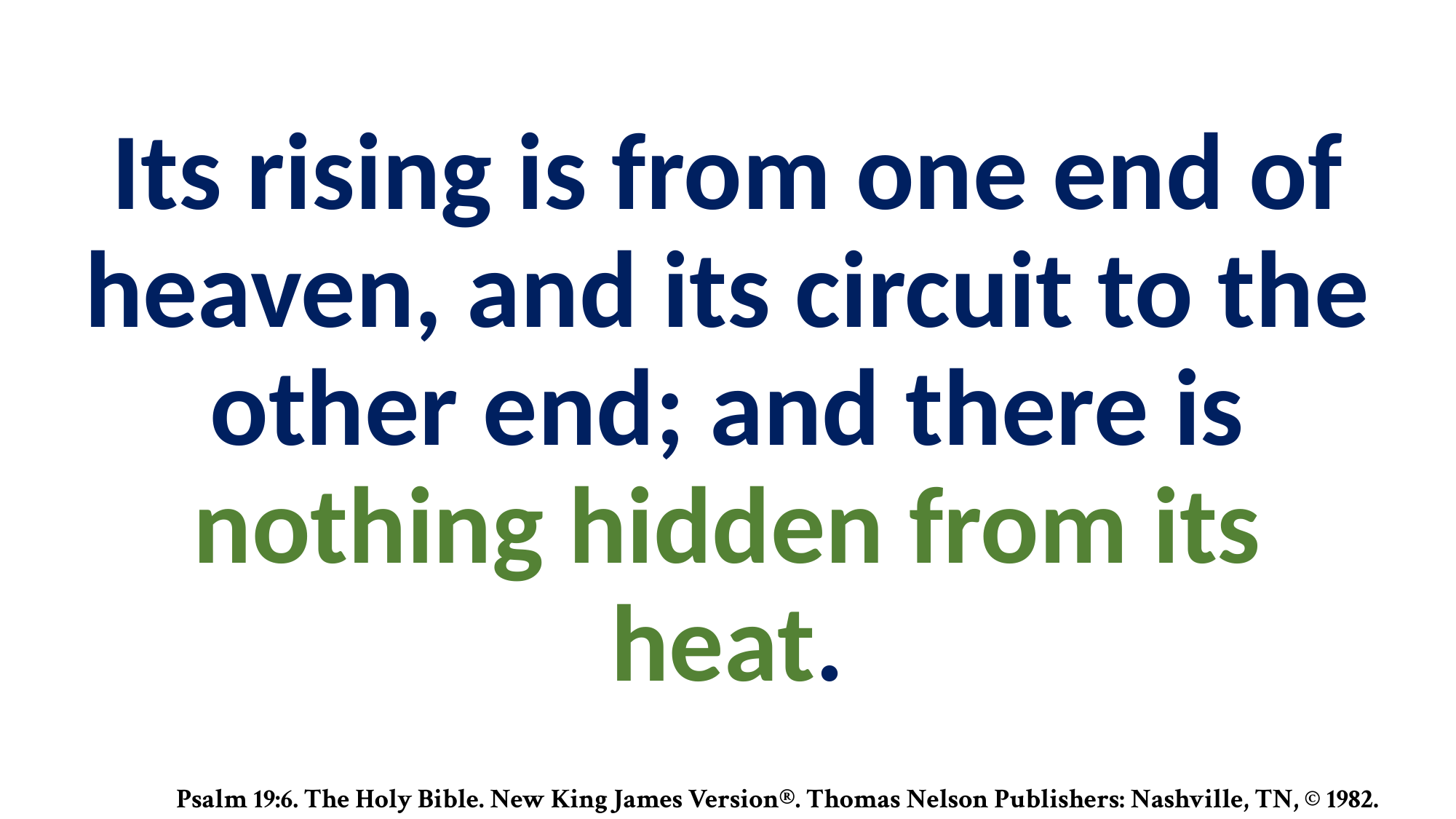

# Its rising is from one end of heaven, and its circuit to the other end; and there is nothing hidden from its heat.
Psalm 19:6. The Holy Bible. New King James Version®. Thomas Nelson Publishers: Nashville, TN, © 1982.